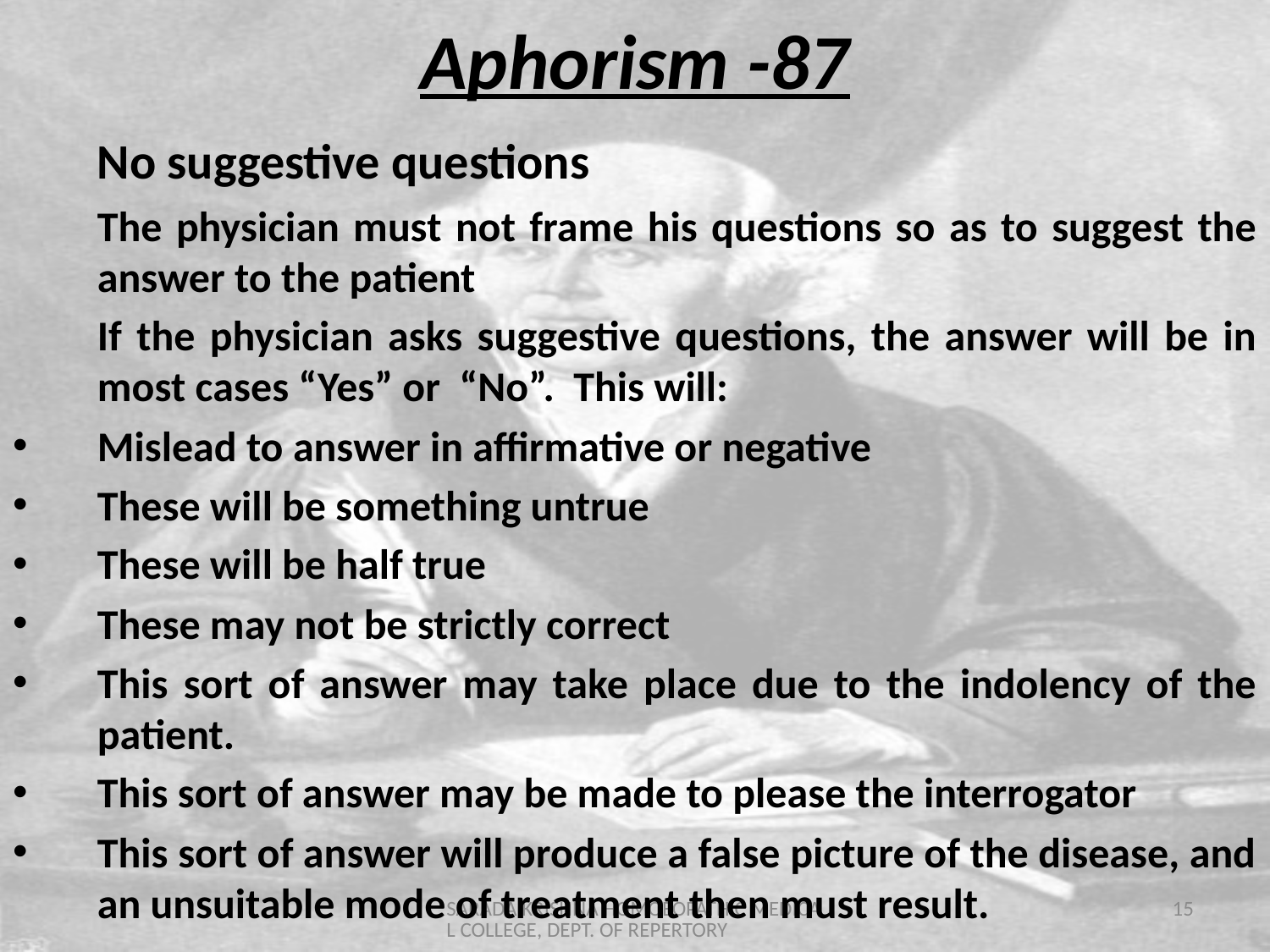

# Aphorism -87
	No suggestive questions
	The physician must not frame his questions so as to suggest the answer to the patient
	If the physician asks suggestive questions, the answer will be in most cases “Yes” or  “No”.  This will:
Mislead to answer in affirmative or negative
These will be something untrue
These will be half true
These may not be strictly correct
This sort of answer may take place due to the indolency of the patient.
This sort of answer may be made to please the interrogator
This sort of answer will produce a false picture of the disease, and an unsuitable mode of treatment then must result.
SARADA KRISHNA HOMOEOPATHIC MEDICAL COLLEGE, DEPT. OF REPERTORY
15